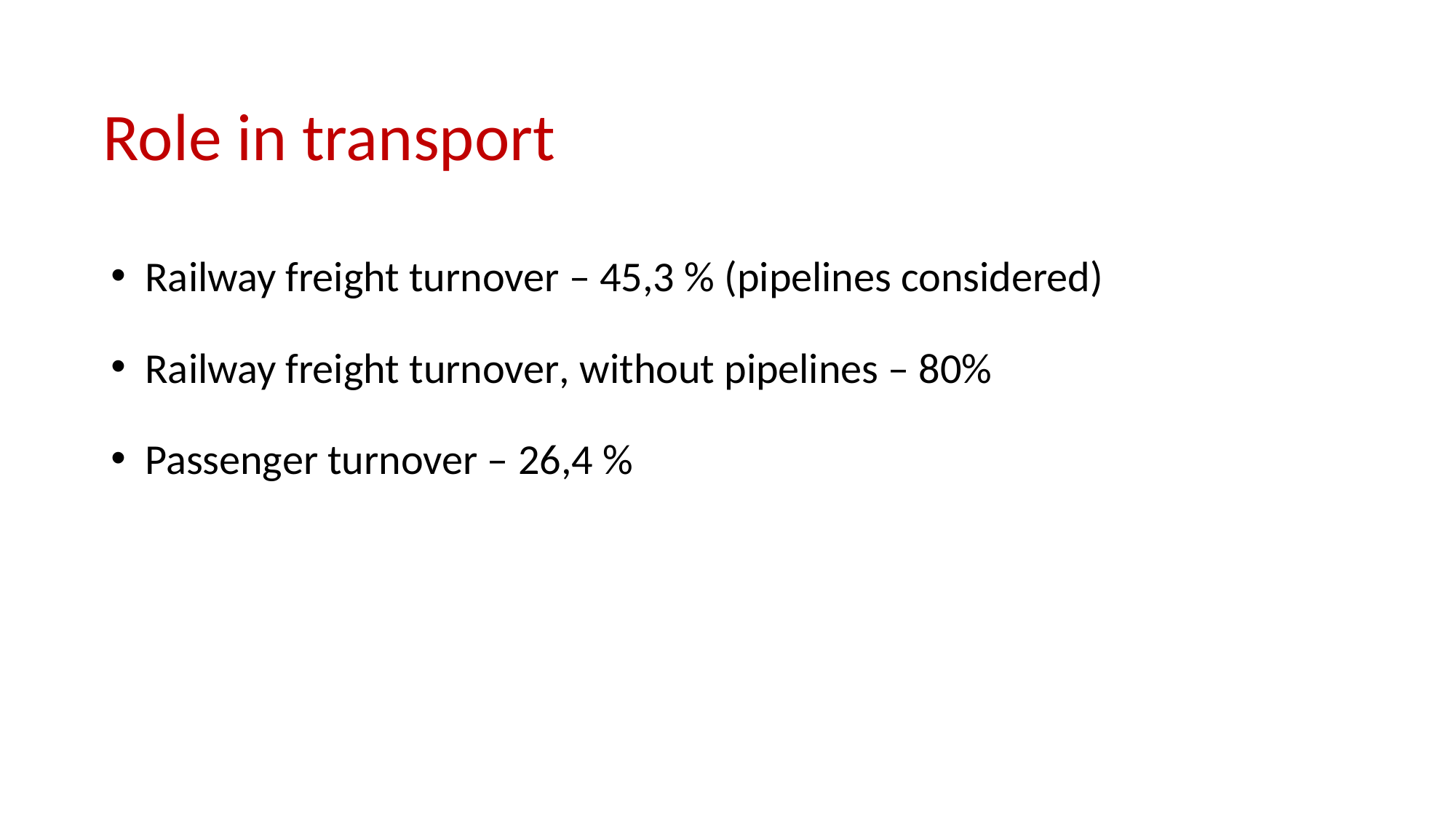

# Role in transport
Railway freight turnover – 45,3 % (pipelines considered)
Railway freight turnover, without pipelines – 80%
Passenger turnover – 26,4 %